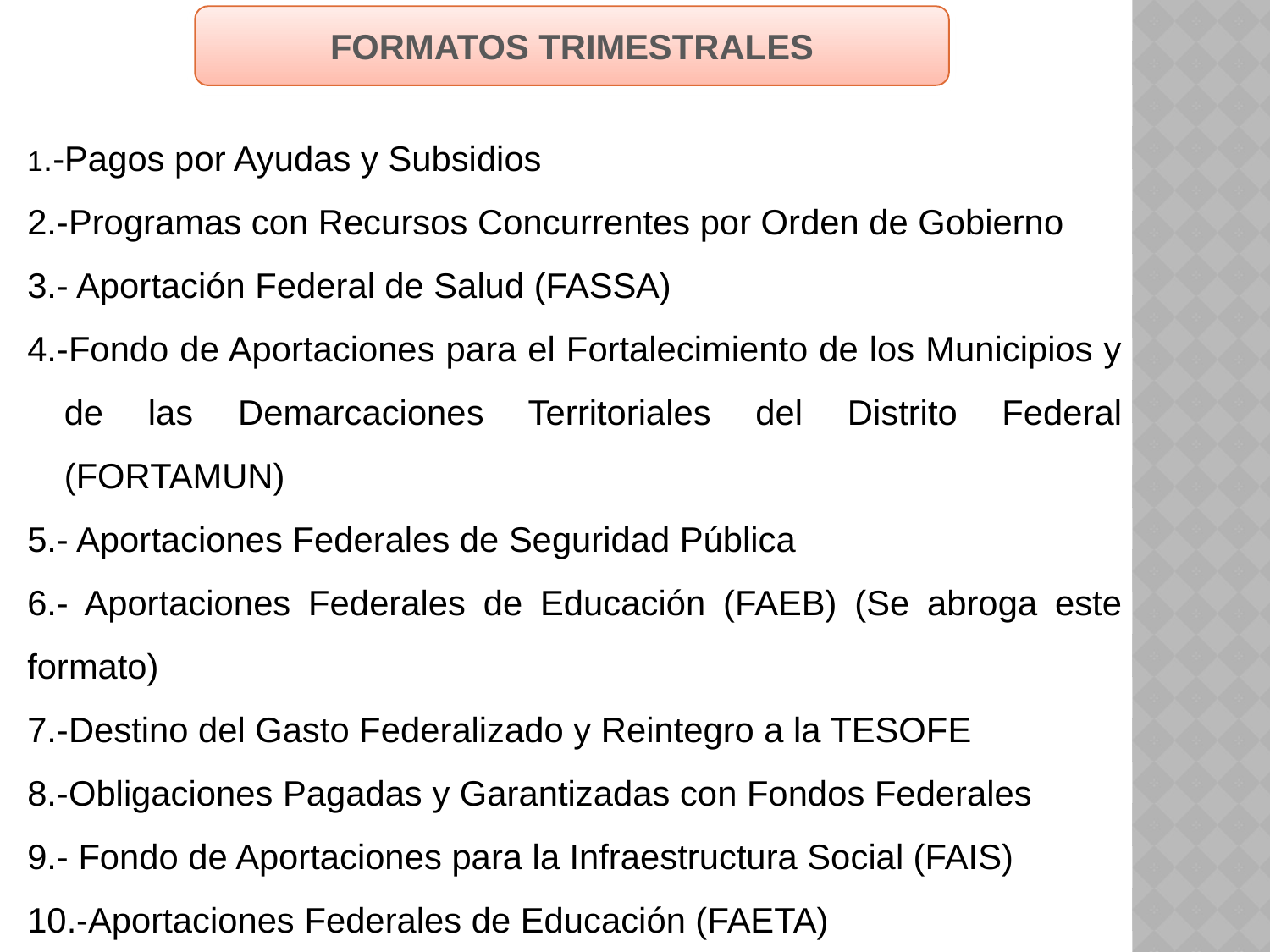

FORMATOS TRIMESTRALES
1.-Pagos por Ayudas y Subsidios
2.-Programas con Recursos Concurrentes por Orden de Gobierno
3.- Aportación Federal de Salud (FASSA)
4.-Fondo de Aportaciones para el Fortalecimiento de los Municipios y de las Demarcaciones Territoriales del Distrito Federal (FORTAMUN)
5.- Aportaciones Federales de Seguridad Pública
6.- Aportaciones Federales de Educación (FAEB) (Se abroga este formato)
7.-Destino del Gasto Federalizado y Reintegro a la TESOFE
8.-Obligaciones Pagadas y Garantizadas con Fondos Federales
9.- Fondo de Aportaciones para la Infraestructura Social (FAIS)
10.-Aportaciones Federales de Educación (FAETA)

DOF  3, 4 de abril 2013 y 6 de octubre 2014